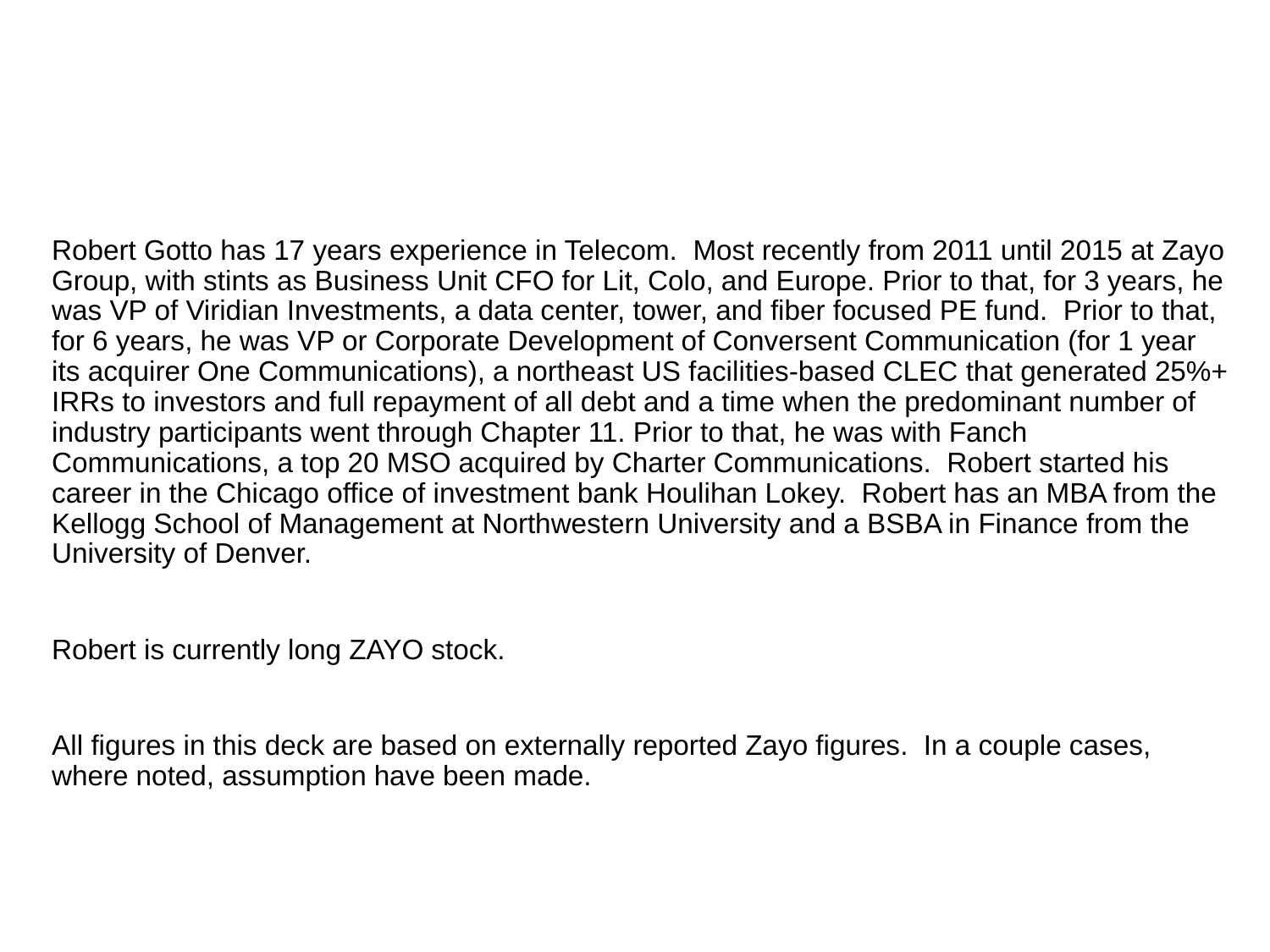

Robert Gotto has 17 years experience in Telecom.  Most recently from 2011 until 2015 at Zayo Group, with stints as Business Unit CFO for Lit, Colo, and Europe. Prior to that, for 3 years, he was VP of Viridian Investments, a data center, tower, and fiber focused PE fund.  Prior to that, for 6 years, he was VP or Corporate Development of Conversent Communication (for 1 year its acquirer One Communications), a northeast US facilities-based CLEC that generated 25%+ IRRs to investors and full repayment of all debt and a time when the predominant number of industry participants went through Chapter 11. Prior to that, he was with Fanch Communications, a top 20 MSO acquired by Charter Communications.  Robert started his career in the Chicago office of investment bank Houlihan Lokey.  Robert has an MBA from the Kellogg School of Management at Northwestern University and a BSBA in Finance from the University of Denver.

Robert is currently long ZAYO stock.

All figures in this deck are based on externally reported Zayo figures.  In a couple cases, where noted, assumption have been made.